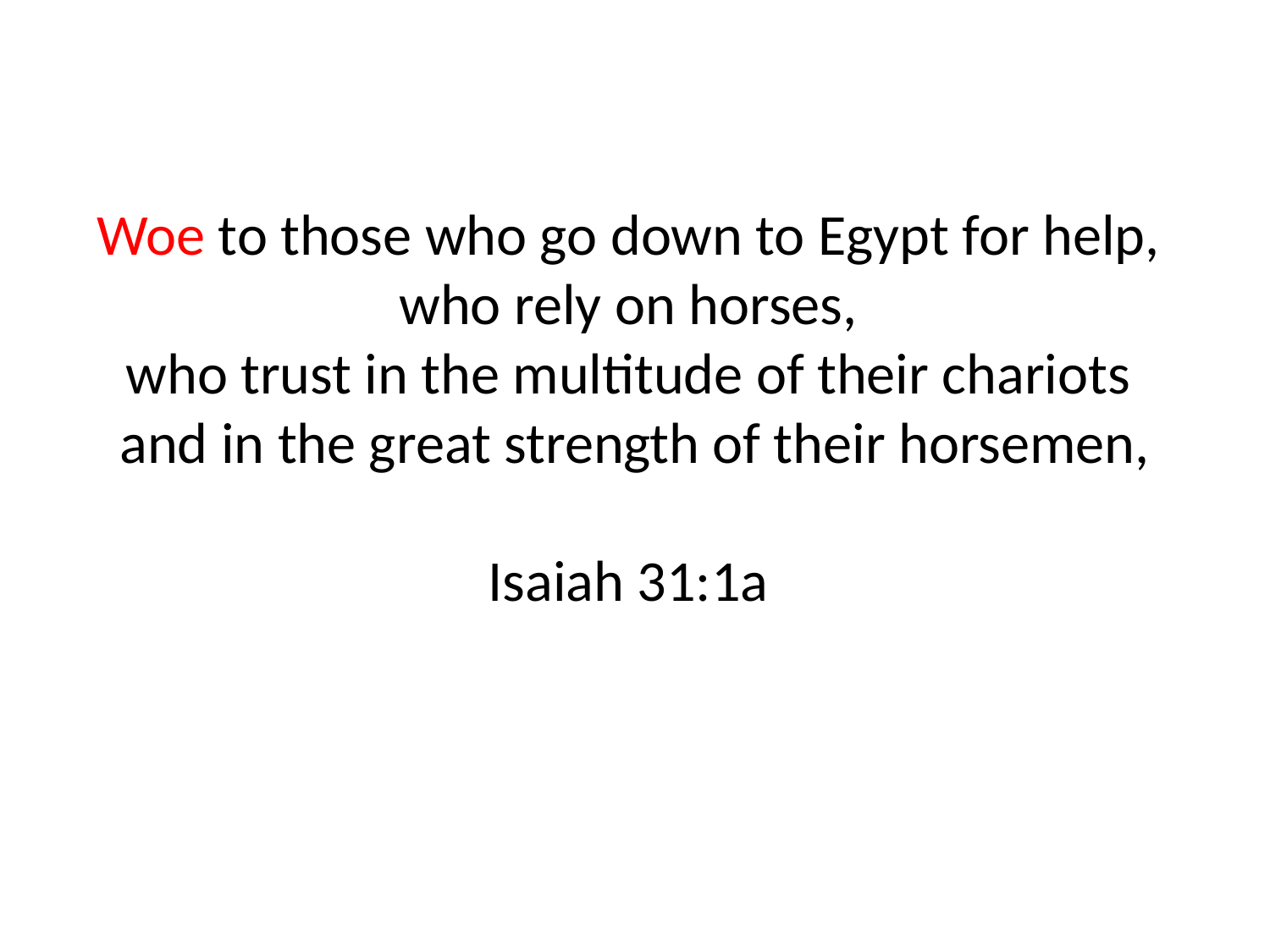

# Woe to those who go down to Egypt for help, who rely on horses, who trust in the multitude of their chariots and in the great strength of their horsemen, Isaiah 31:1a